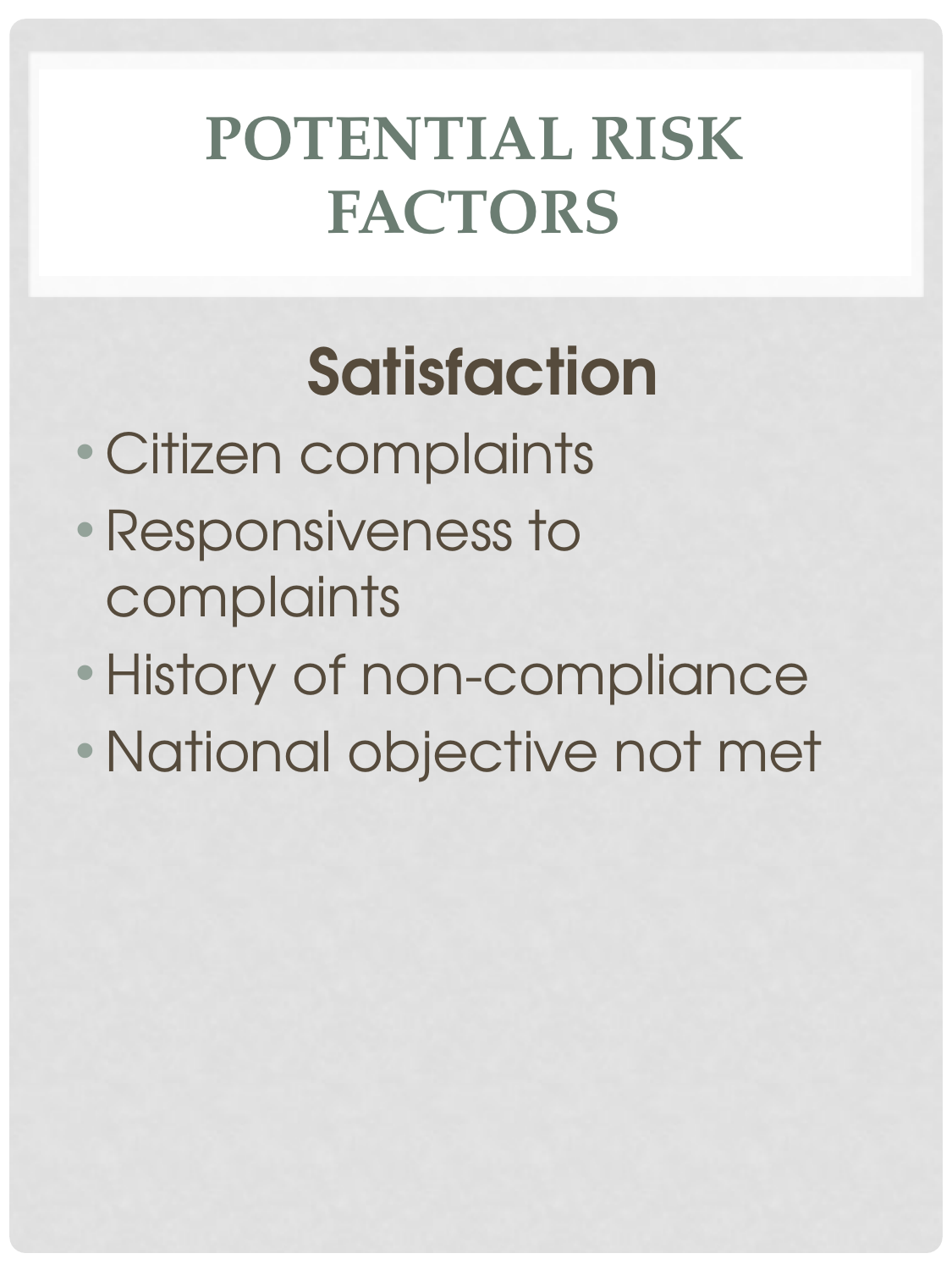

# Potential Risk Factors
Satisfaction
Citizen complaints
Responsiveness to complaints
History of non-compliance
National objective not met